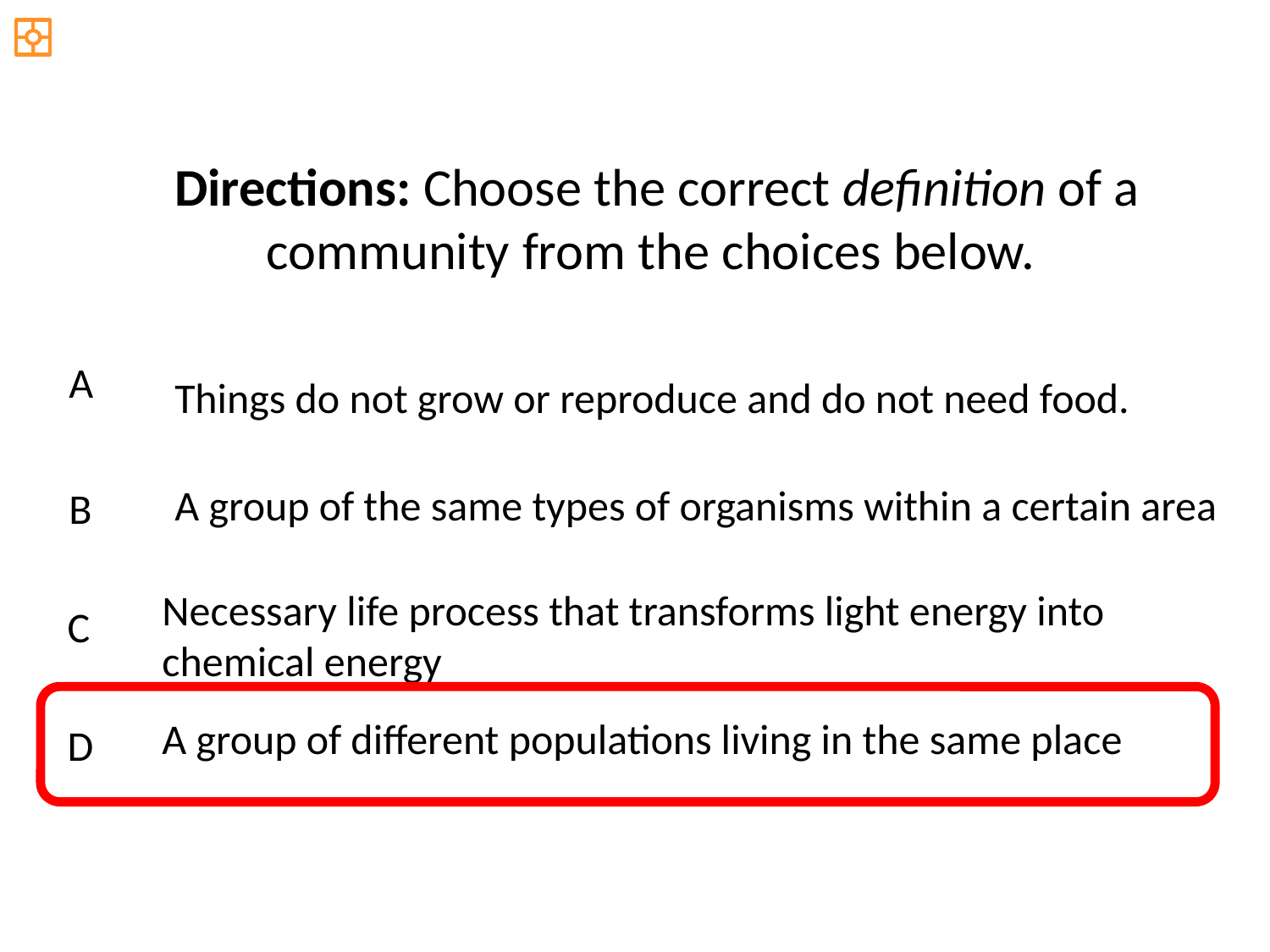

Directions: Choose the correct definition of a community from the choices below.
A
Things do not grow or reproduce and do not need food.

A group of the same types of organisms within a certain area
B
Necessary life process that transforms light energy into chemical energy

C

A group of different populations living in the same place
D